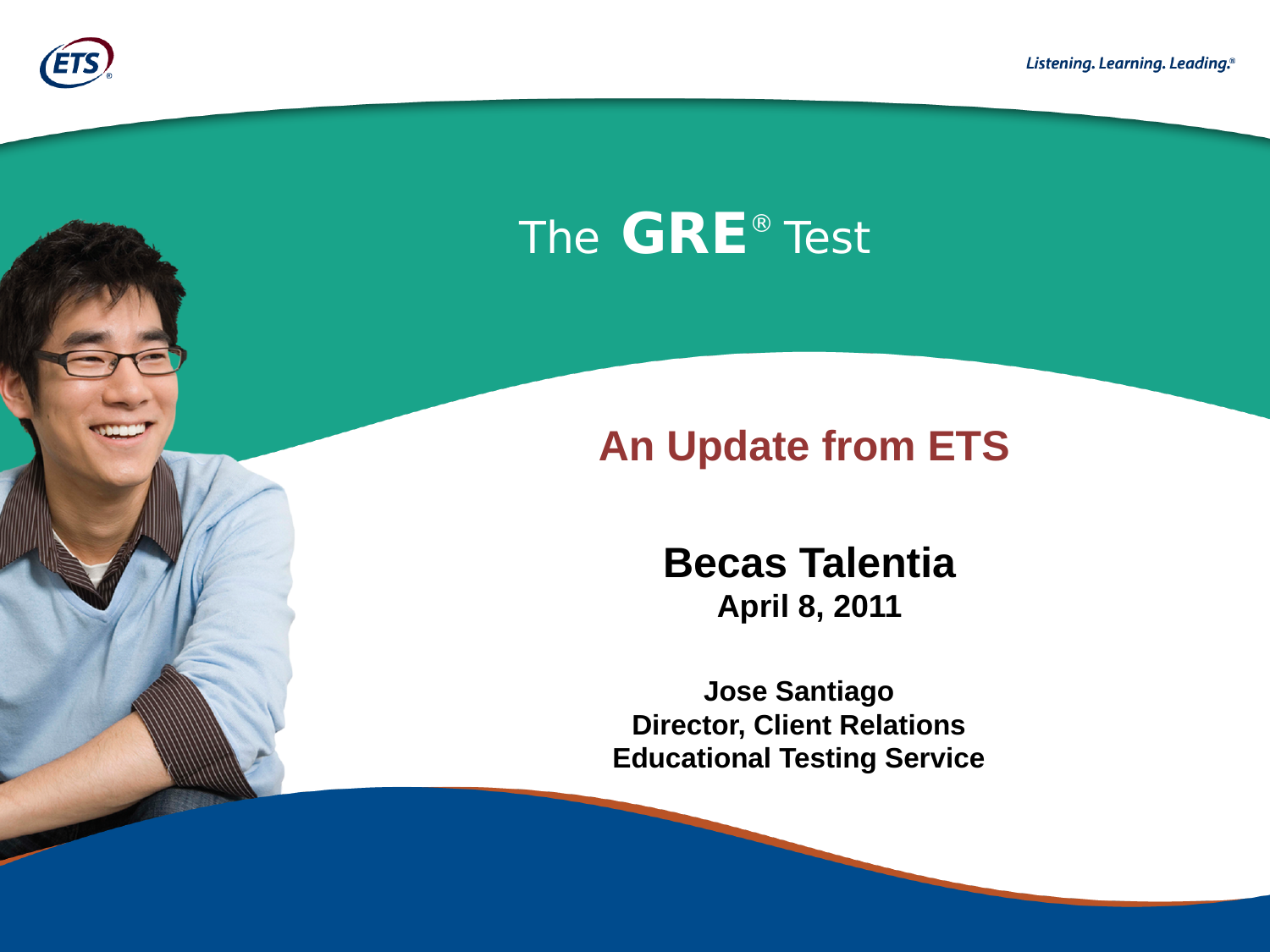

The GRE® Test

An Update from ETS
Becas Talentia
April 8, 2011
Jose Santiago
Director, Client Relations
Educational Testing Service